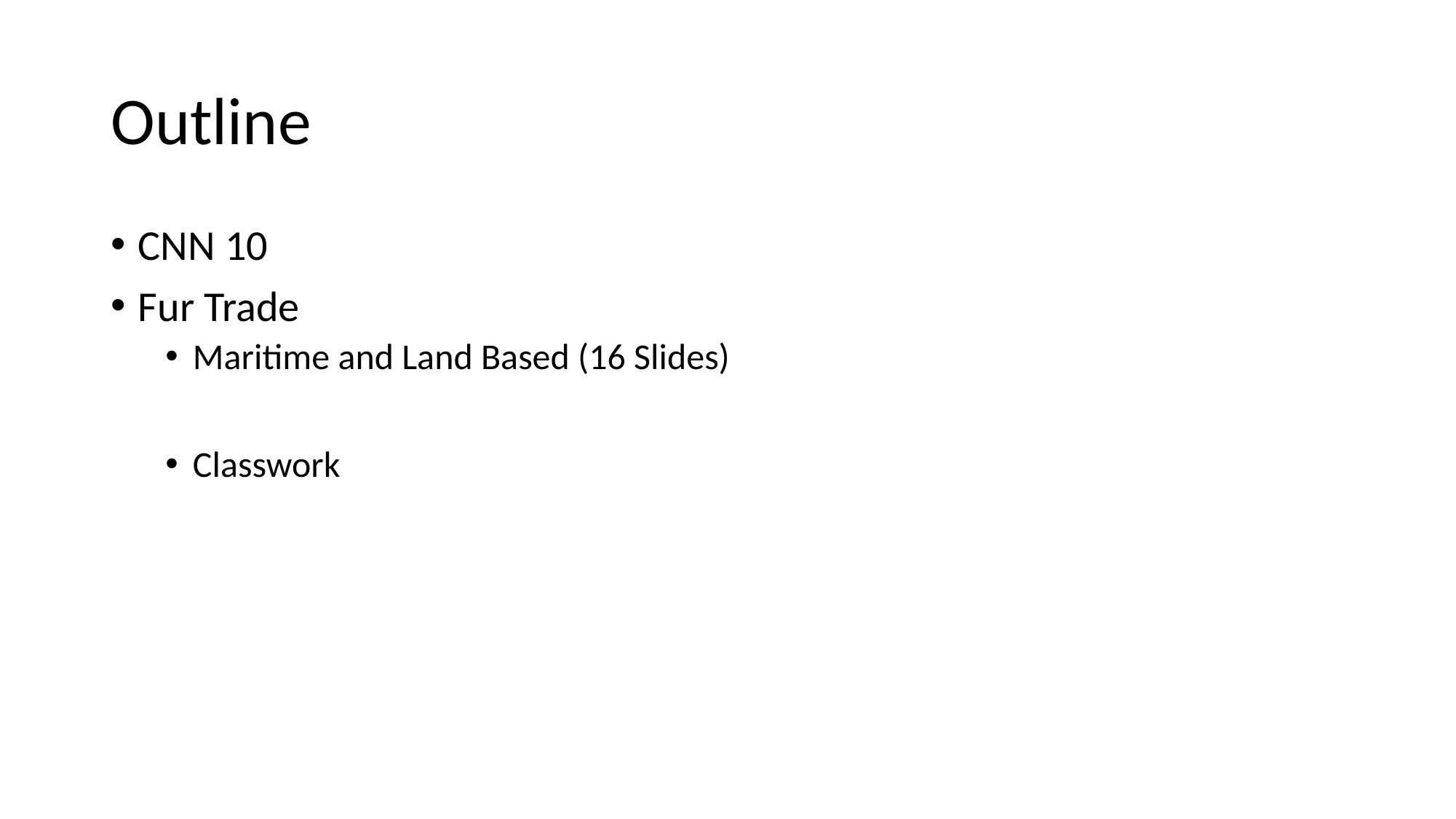

# Outline
CNN 10
Fur Trade
Maritime and Land Based (16 Slides)

Classwork